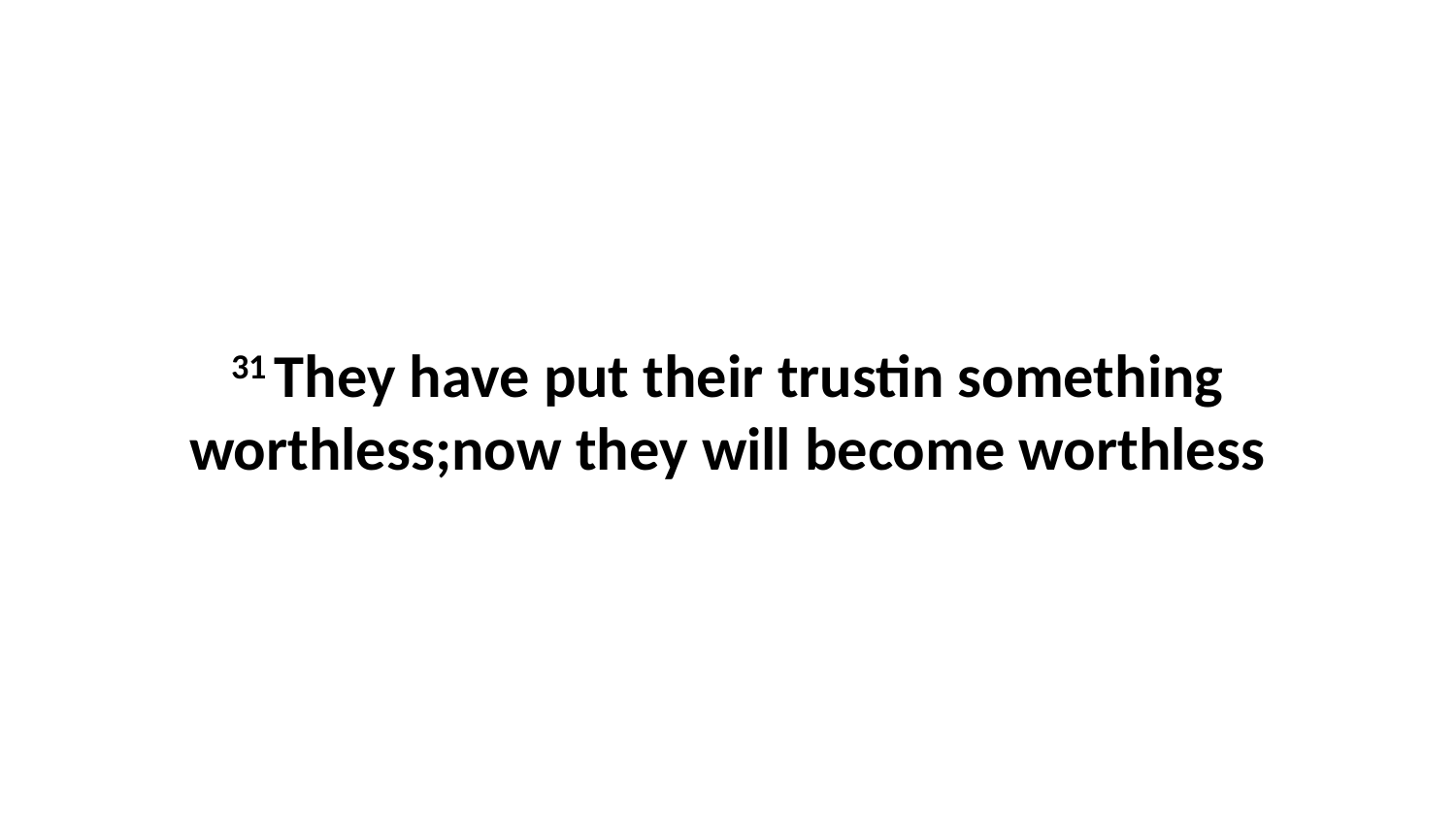

31 They have put their trustin something worthless;now they will become worthless